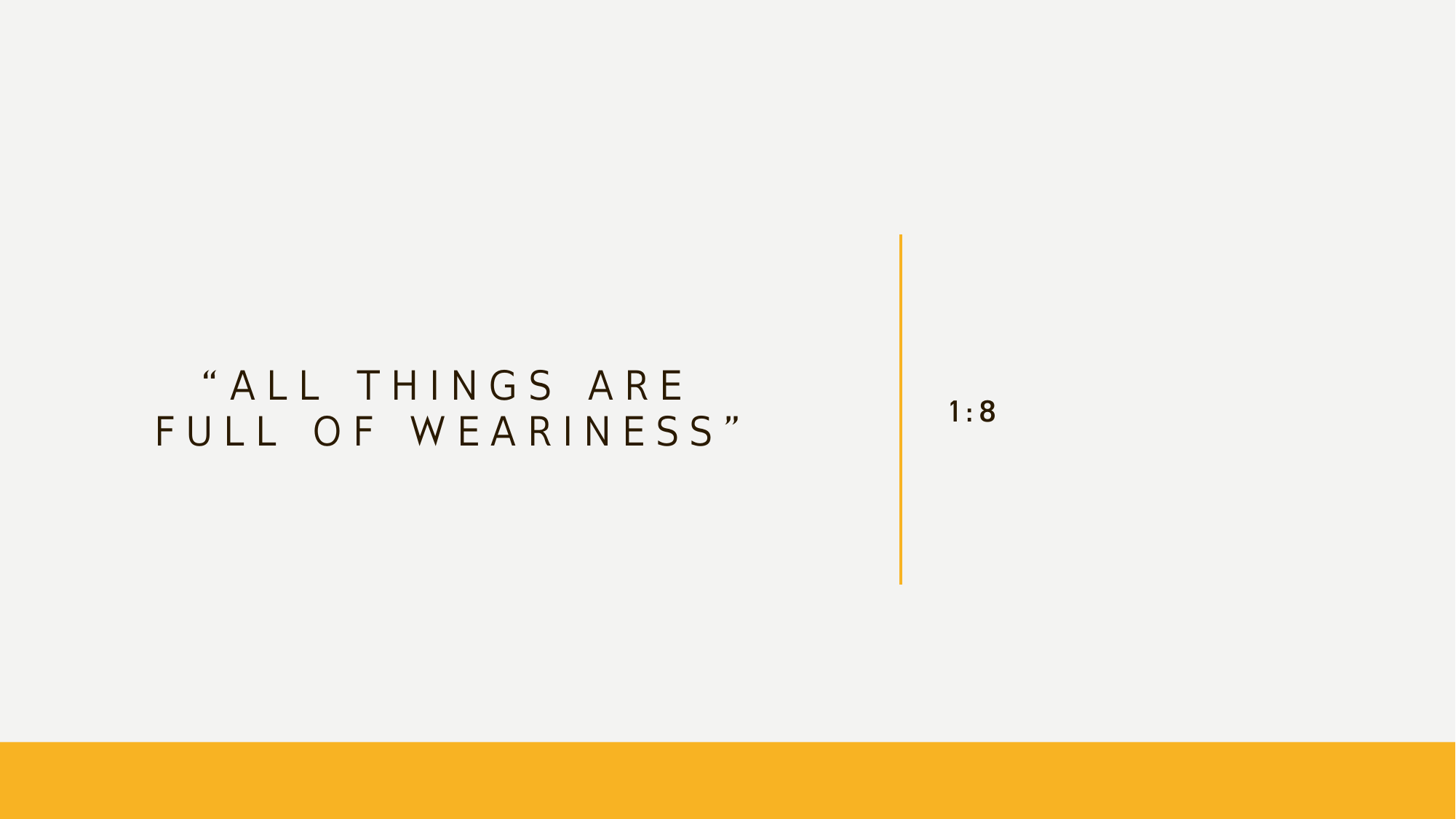

# “All Things Are full of weariness”
1:8